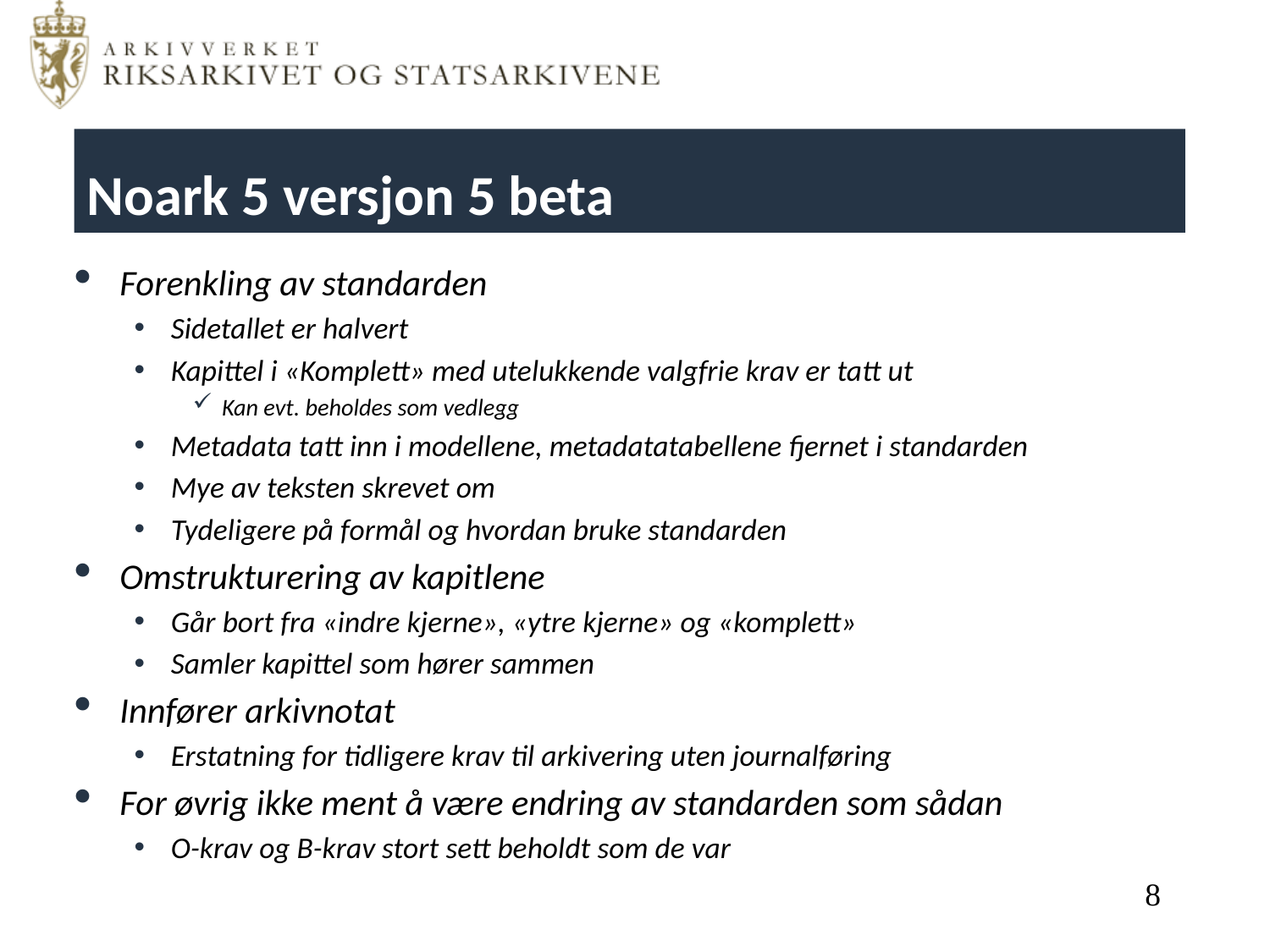

# Noark 5 versjon 5 beta
Forenkling av standarden
Sidetallet er halvert
Kapittel i «Komplett» med utelukkende valgfrie krav er tatt ut
Kan evt. beholdes som vedlegg
Metadata tatt inn i modellene, metadatatabellene fjernet i standarden
Mye av teksten skrevet om
Tydeligere på formål og hvordan bruke standarden
Omstrukturering av kapitlene
Går bort fra «indre kjerne», «ytre kjerne» og «komplett»
Samler kapittel som hører sammen
Innfører arkivnotat
Erstatning for tidligere krav til arkivering uten journalføring
For øvrig ikke ment å være endring av standarden som sådan
O-krav og B-krav stort sett beholdt som de var